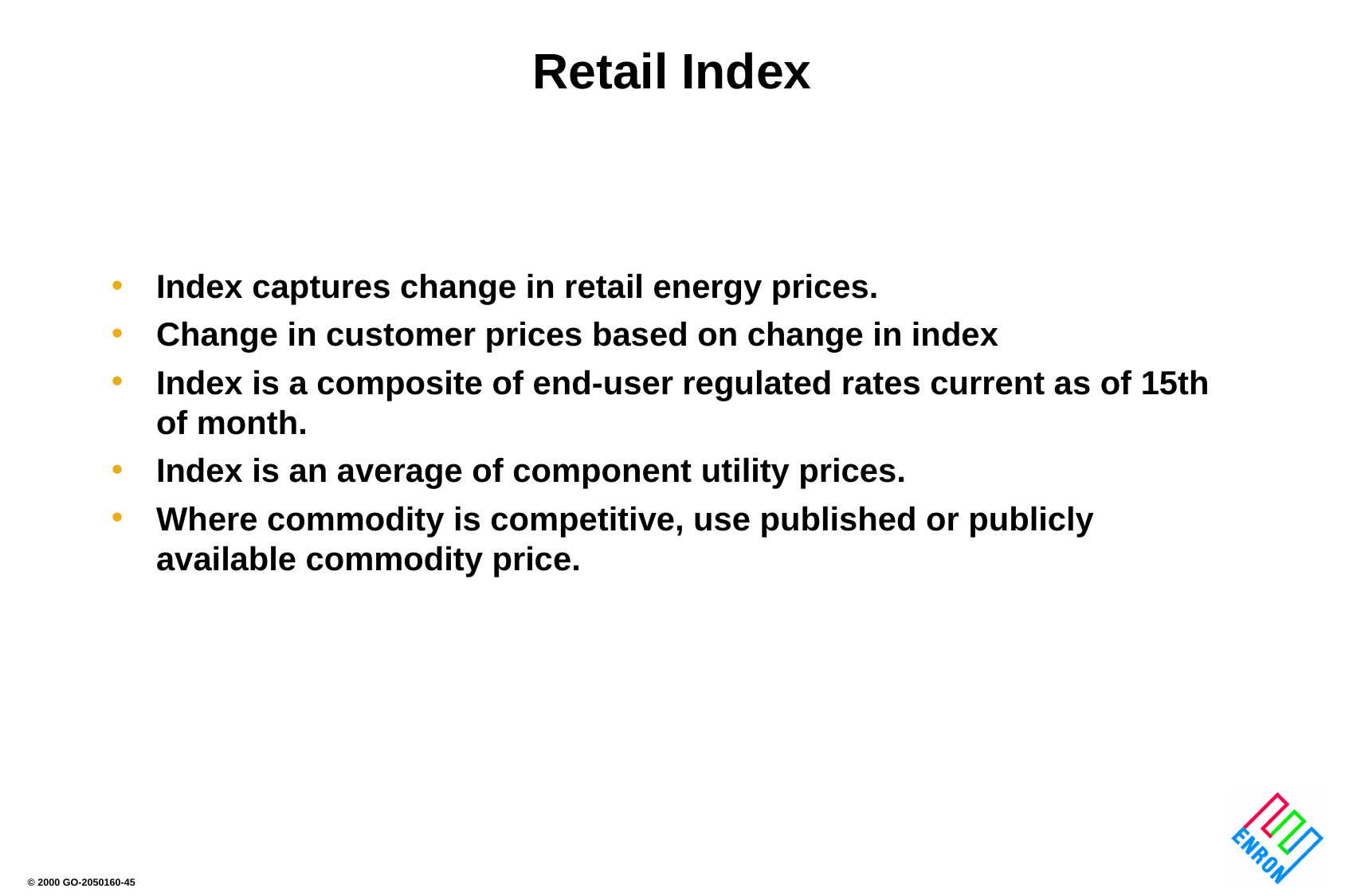

# Retail Index
Index captures change in retail energy prices.
Change in customer prices based on change in index
Index is a composite of end-user regulated rates current as of 15th of month.
Index is an average of component utility prices.
Where commodity is competitive, use published or publicly available commodity price.